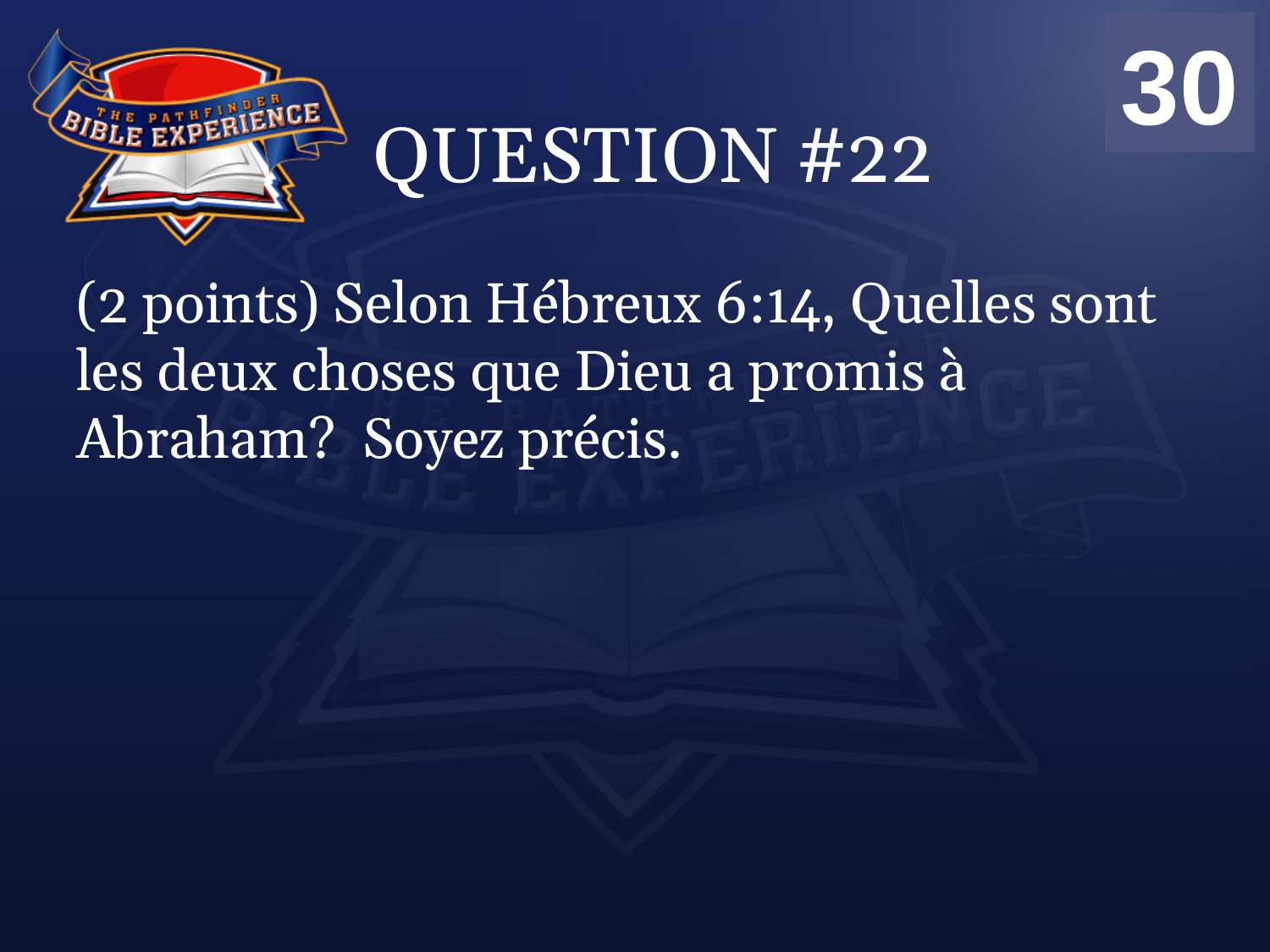

00
01
02
03
04
05
06
07
08
09
10
11
12
13
14
15
16
17
18
19
20
21
22
23
24
25
26
27
28
29
30
# QUESTION #22
(2 points) Selon Hébreux 6:14, Quelles sont les deux choses que Dieu a promis à Abraham?  Soyez précis.